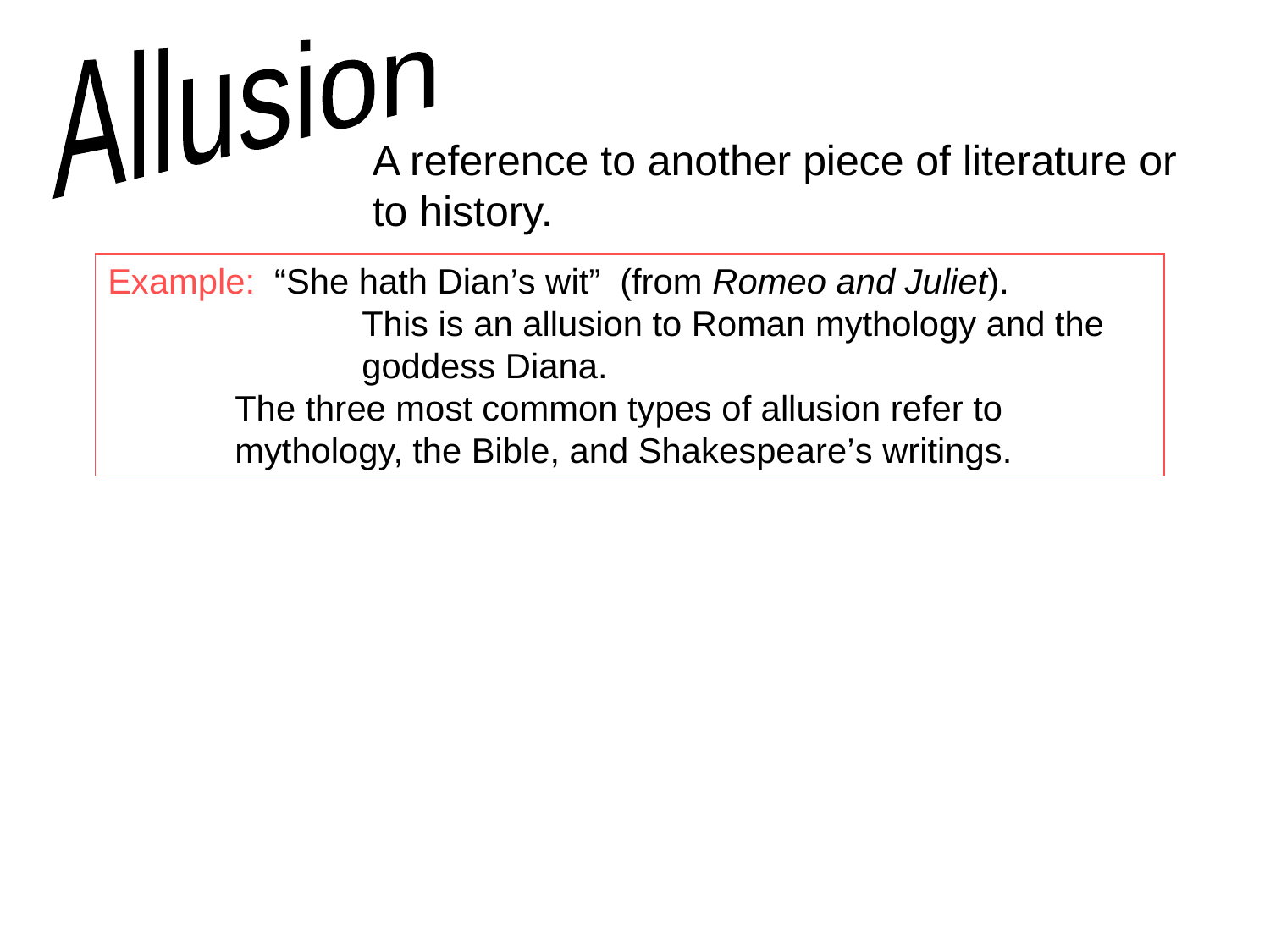

Allusion
A reference to another piece of literature or to history.
Example:  “She hath Dian’s wit”  (from Romeo and Juliet).
		This is an allusion to Roman mythology and the
		goddess Diana.
	The three most common types of allusion refer to
	mythology, the Bible, and Shakespeare’s writings.